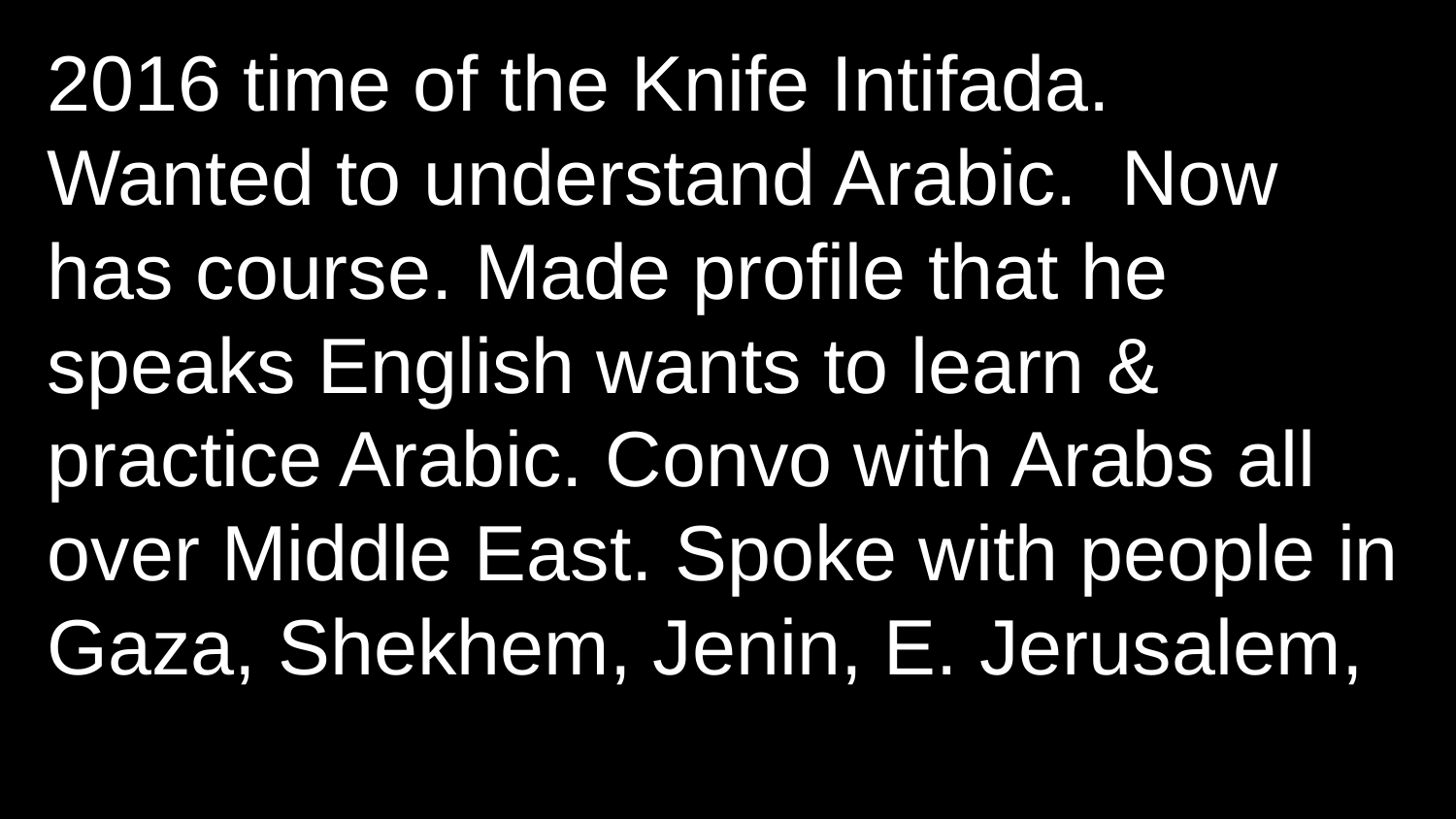

2016 time of the Knife Intifada.  Wanted to understand Arabic.  Now has course. Made profile that he speaks English wants to learn & practice Arabic. Convo with Arabs all over Middle East. Spoke with people in Gaza, Shekhem, Jenin, E. Jerusalem,